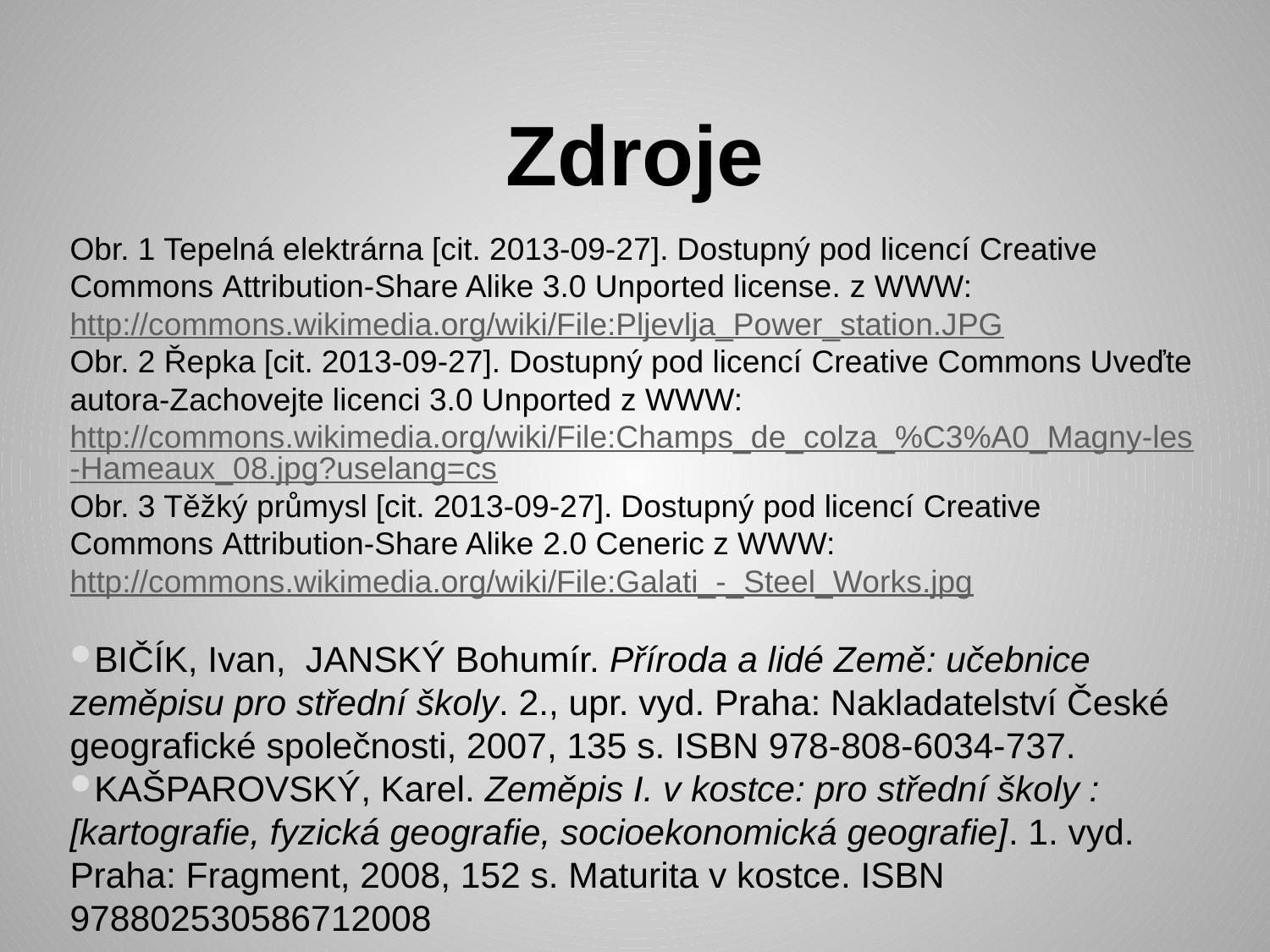

# Zdroje
Obr. 1 Tepelná elektrárna [cit. 2013-09-27]. Dostupný pod licencí Creative Commons Attribution-Share Alike 3.0 Unported license. z WWW: http://commons.wikimedia.org/wiki/File:Pljevlja_Power_station.JPG
Obr. 2 Řepka [cit. 2013-09-27]. Dostupný pod licencí Creative Commons Uveďte autora-Zachovejte licenci 3.0 Unported z WWW: http://commons.wikimedia.org/wiki/File:Champs_de_colza_%C3%A0_Magny-les-Hameaux_08.jpg?uselang=cs
Obr. 3 Těžký průmysl [cit. 2013-09-27]. Dostupný pod licencí Creative Commons Attribution-Share Alike 2.0 Ceneric z WWW: http://commons.wikimedia.org/wiki/File:Galati_-_Steel_Works.jpg

BIČÍK, Ivan,  JANSKÝ Bohumír. Příroda a lidé Země: učebnice zeměpisu pro střední školy. 2., upr. vyd. Praha: Nakladatelství České geografické společnosti, 2007, 135 s. ISBN 978-808-6034-737.
KAŠPAROVSKÝ, Karel. Zeměpis I. v kostce: pro střední školy : [kartografie, fyzická geografie, socioekonomická geografie]. 1. vyd. Praha: Fragment, 2008, 152 s. Maturita v kostce. ISBN 978802530586712008